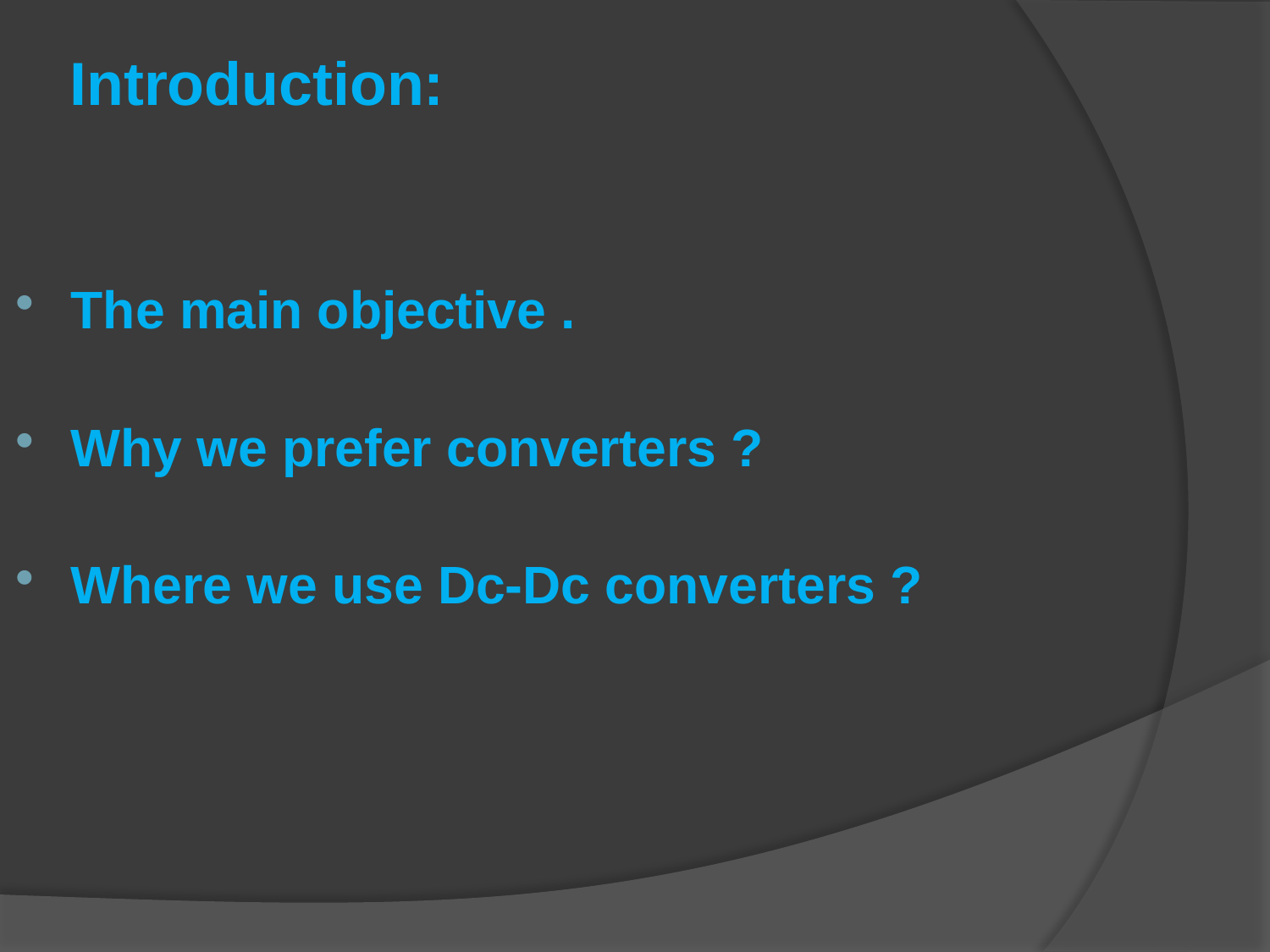

# Introduction:

The main objective .
Why we prefer converters ?
Where we use Dc-Dc converters ?